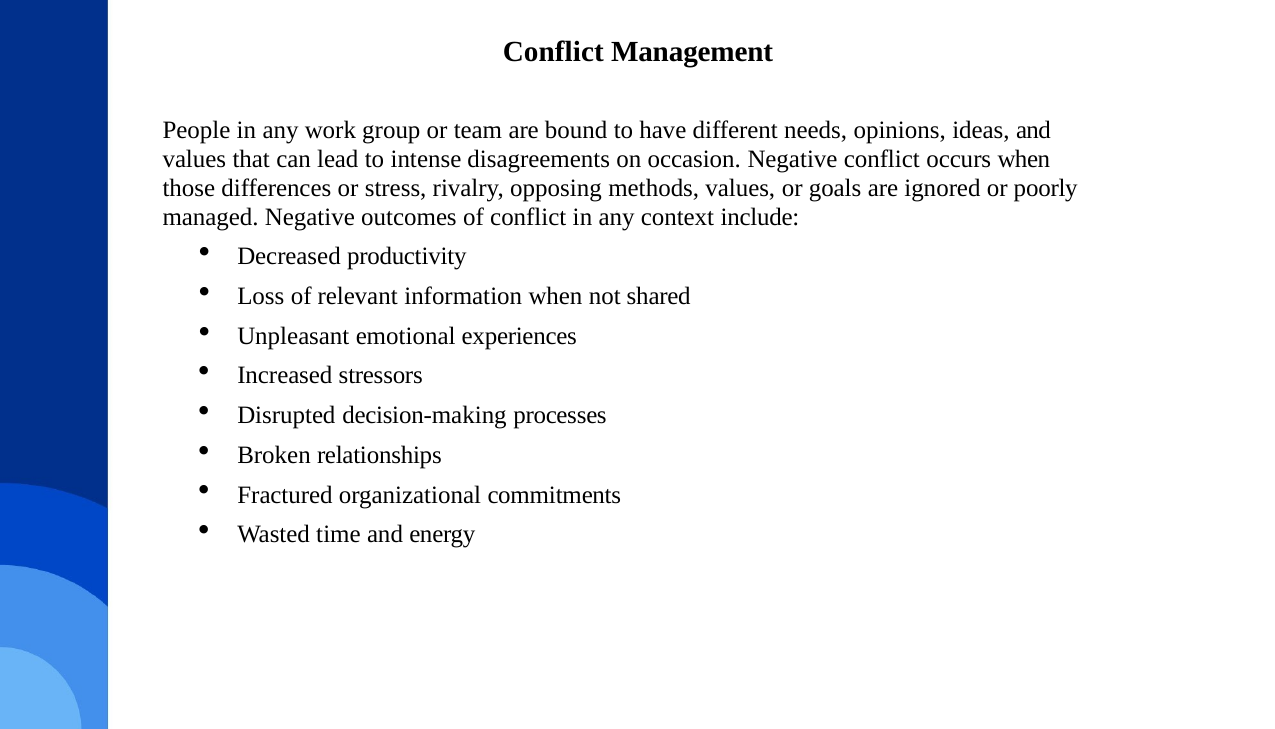

# Conflict Management
People in any work group or team are bound to have different needs, opinions, ideas, and values that can lead to intense disagreements on occasion. Negative conflict occurs when those differences or stress, rivalry, opposing methods, values, or goals are ignored or poorly managed. Negative outcomes of conflict in any context include:
Decreased productivity
Loss of relevant information when not shared
Unpleasant emotional experiences
Increased stressors
Disrupted decision-making processes
Broken relationships
Fractured organizational commitments
Wasted time and energy